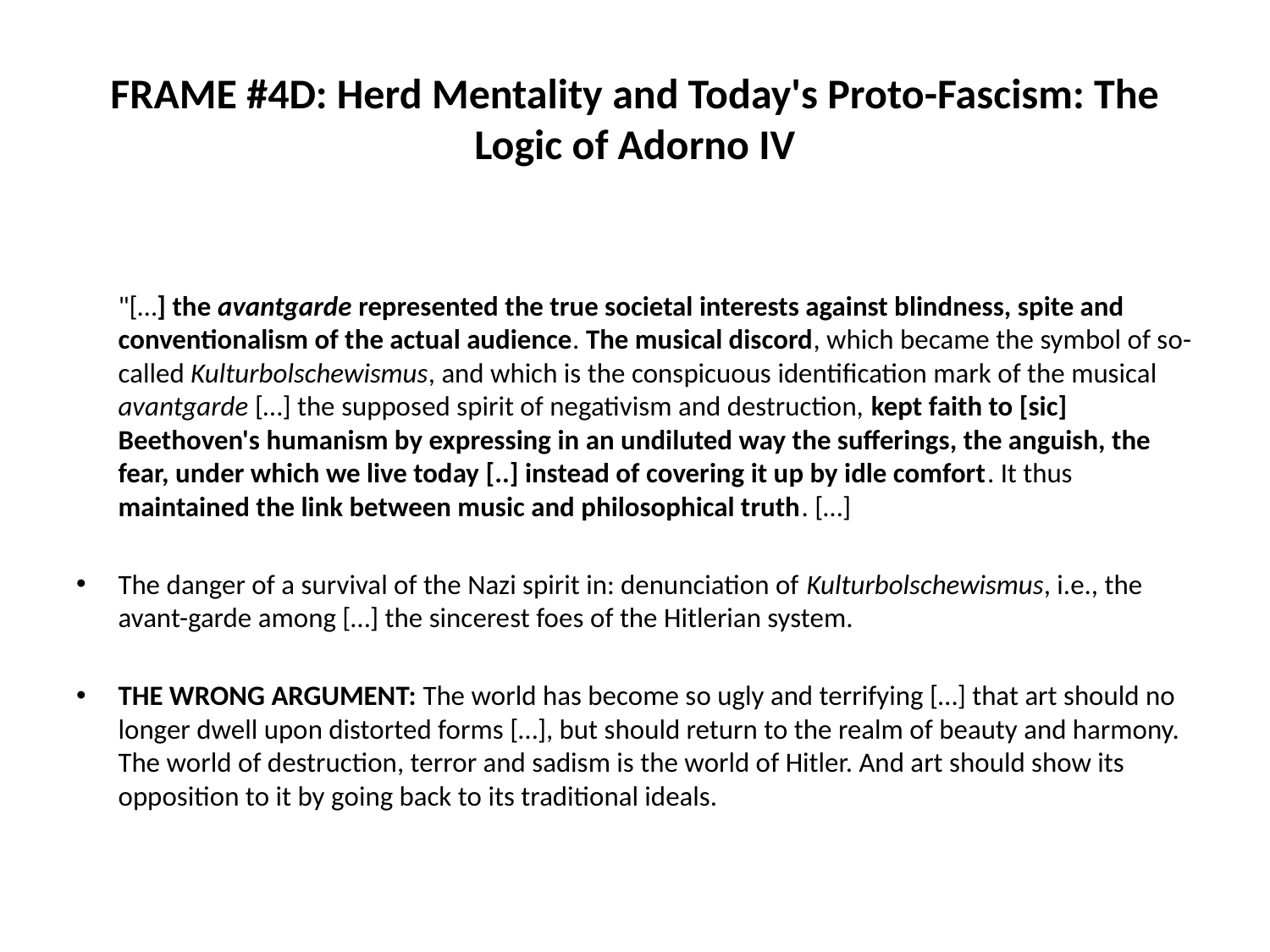

# FRAME #4D: Herd Mentality and Today's Proto-Fascism: The Logic of Adorno IV

	"[…] the avantgarde represented the true societal interests against blindness, spite and conventionalism of the actual audience. The musical discord, which became the symbol of so-called Kulturbolschewismus, and which is the conspicuous identification mark of the musical avantgarde […] the supposed spirit of negativism and destruction, kept faith to [sic] Beethoven's humanism by expressing in an undiluted way the sufferings, the anguish, the fear, under which we live today [..] instead of covering it up by idle comfort. It thus maintained the link between music and philosophical truth. […]

The danger of a survival of the Nazi spirit in: denunciation of Kulturbolschewismus, i.e., the avant-garde among […] the sincerest foes of the Hitlerian system.

THE WRONG ARGUMENT: The world has become so ugly and terrifying […] that art should no longer dwell upon distorted forms […], but should return to the realm of beauty and harmony. The world of destruction, terror and sadism is the world of Hitler. And art should show its opposition to it by going back to its traditional ideals.